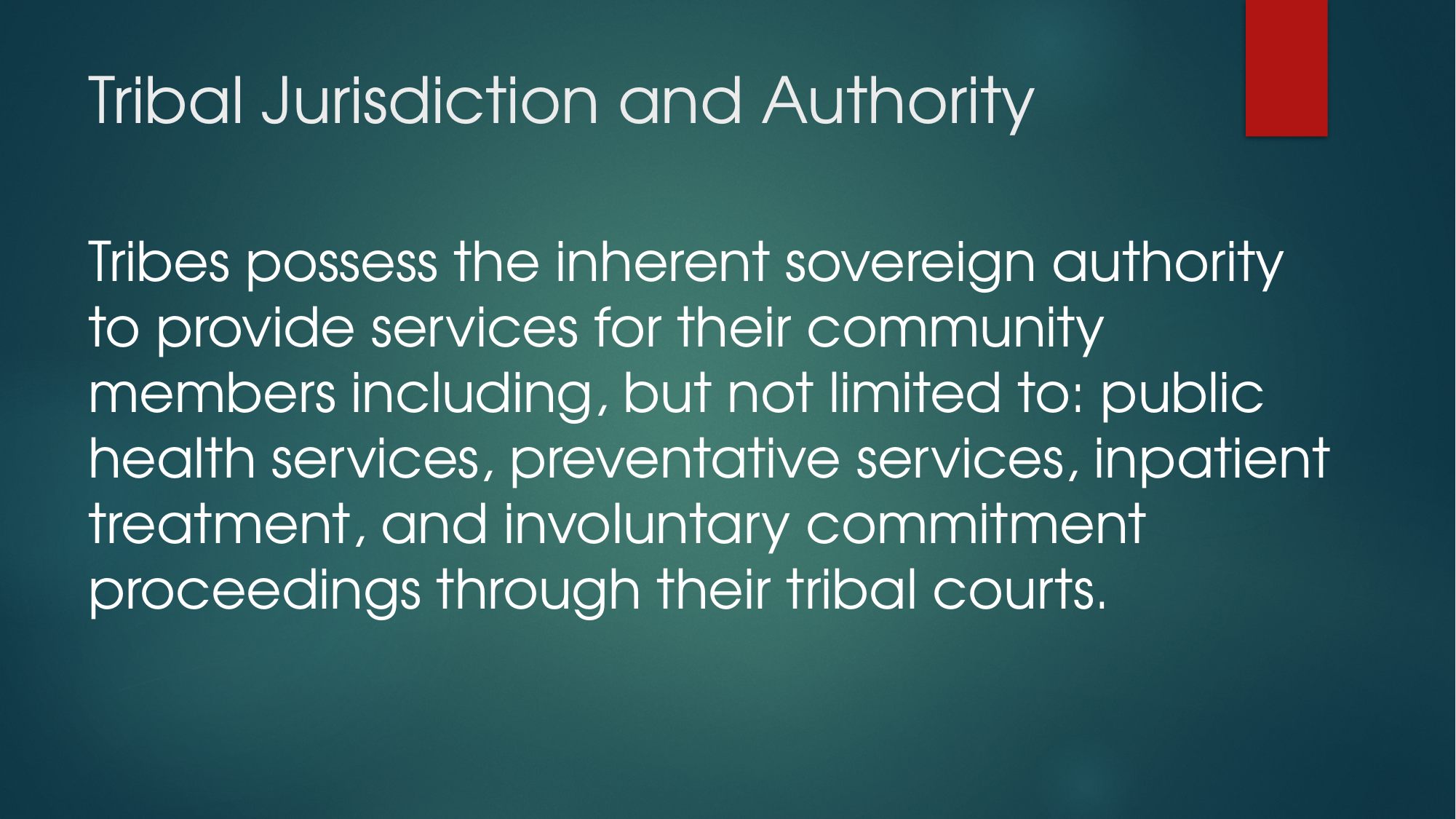

# Tribal Jurisdiction and Authority
Tribes possess the inherent sovereign authority to provide services for their community members including, but not limited to: public health services, preventative services, inpatient treatment, and involuntary commitment proceedings through their tribal courts.